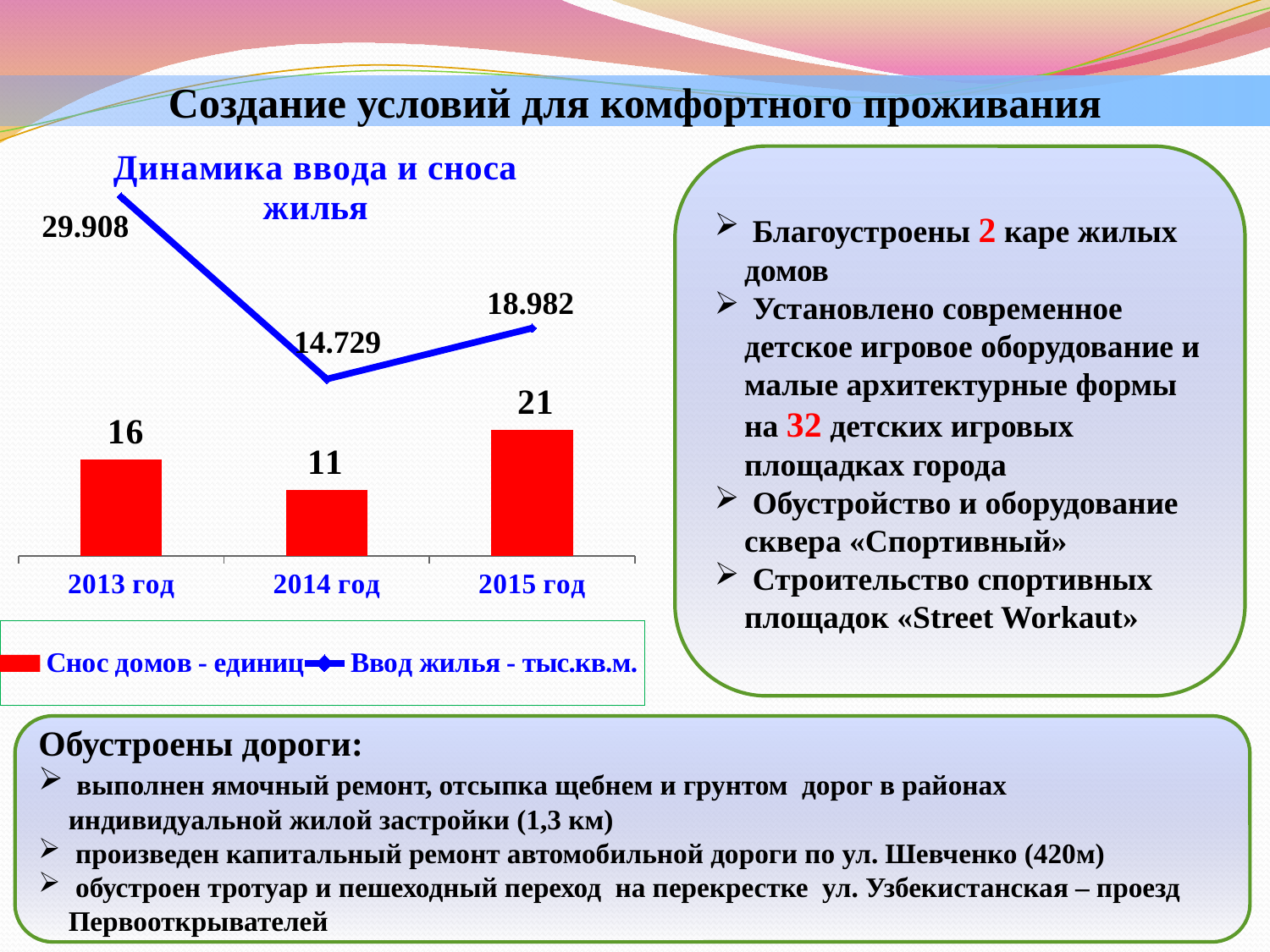

Создание условий для комфортного проживания

### Chart: Динамика ввода и сноса жилья

| Category | Снос домов - единиц | Ввод жилья - тыс.кв.м.  |
|---|---|---|
| 2013 год | 16.0 | 29.907999999999987 |
| 2014 год | 11.0 | 14.729 |
| 2015 год | 21.0 | 18.98199999999999 |
 Благоустроены 2 каре жилых домов
 Установлено современное детское игровое оборудование и малые архитектурные формы на 32 детских игровых площадках города
 Обустройство и оборудование сквера «Спортивный»
 Строительство спортивных площадок «Street Workaut»
Обустроены дороги:
 выполнен ямочный ремонт, отсыпка щебнем и грунтом  дорог в районах индивидуальной жилой застройки (1,3 км)
 произведен капитальный ремонт автомобильной дороги по ул. Шевченко (420м)
 обустроен тротуар и пешеходный переход  на перекрестке  ул. Узбекистанская – проезд Первооткрывателей